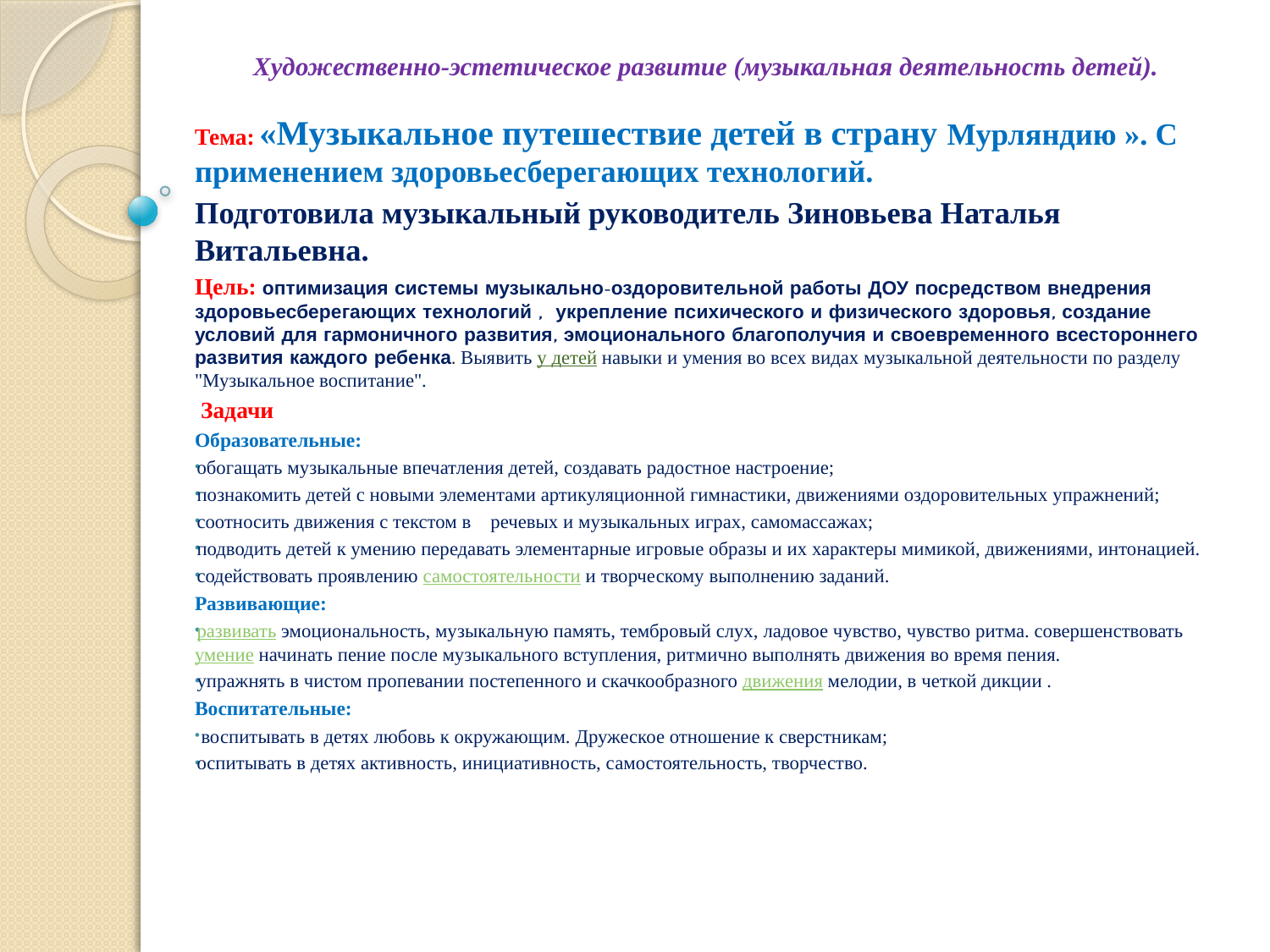

Художественно-эстетическое развитие (музыкальная деятельность детей).

Тема: «Музыкальное путешествие детей в страну Мурляндию ». С применением здоровьесберегающих технологий.
Подготовила музыкальный руководитель Зиновьева Наталья Витальевна.
Цель: оптимизация системы музыкально-оздоровительной работы ДОУ посредством внедрения здоровьесберегающих технологий ,  укрепление психического и физического здоровья, создание  условий для гармоничного развития, эмоционального благополучия и своевременного всестороннего развития каждого ребенка. Выявить у детей навыки и умения во всех видах музыкальной деятельности по разделу "Музыкальное воспитание".
 Задачи
Образовательные:
обогащать музыкальные впечатления детей, создавать радостное настроение;
познакомить детей с новыми элементами артикуляционной гимнастики, движениями оздоровительных упражнений;
соотносить движения с текстом в    речевых и музыкальных играх, самомассажах;
подводить детей к умению передавать элементарные игровые образы и их характеры мимикой, движениями, интонацией.
содействовать проявлению самостоятельности и творческому выполнению заданий.
Развивающие:
развивать эмоциональность, музыкальную память, тембровый слух, ладовое чувство, чувство ритма. совершенствовать умение начинать пение после музыкального вступления, ритмично выполнять движения во время пения.
упражнять в чистом пропевании постепенного и скачкообразного движения мелодии, в четкой дикции .
Воспитательные:
 воспитывать в детях любовь к окружающим. Дружеское отношение к сверстникам;
оспитывать в детях активность, инициативность, самостоятельность, творчество.

#